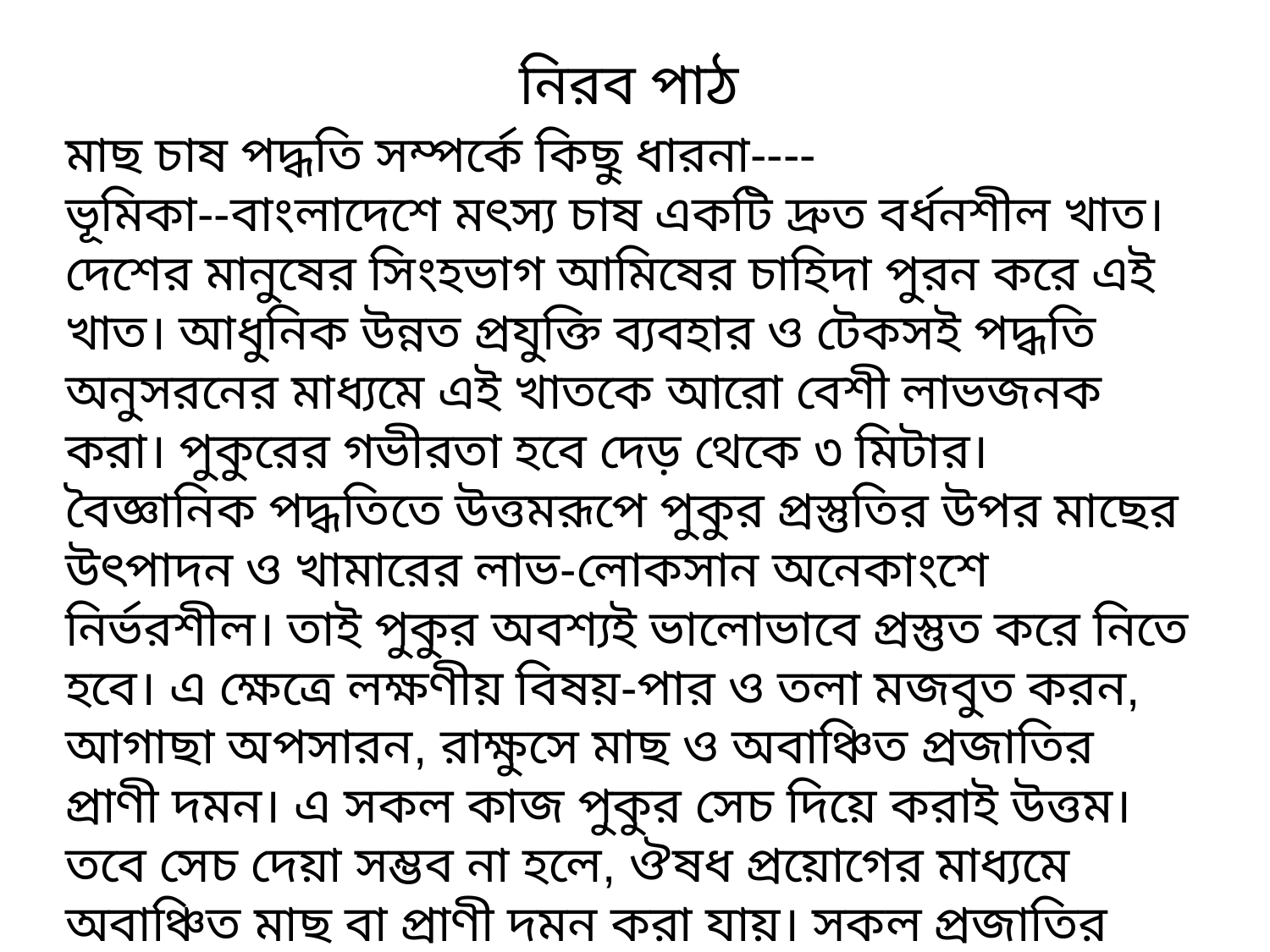

নিরব পাঠ
মাছ চাষ পদ্ধতি সম্পর্কে কিছু ধারনা----
ভূমিকা--বাংলাদেশে মৎস্য চাষ একটি দ্রুত বর্ধনশীল খাত। দেশের মানুষের সিংহভাগ আমিষের চাহিদা পুরন করে এই খাত। আধুনিক উন্নত প্রযুক্তি ব্যবহার ও টেকসই পদ্ধতি অনুসরনের মাধ্যমে এই খাতকে আরো বেশী লাভজনক করা। পুকুরের গভীরতা হবে দেড় থেকে ৩ মিটার।
বৈজ্ঞানিক পদ্ধতিতে উত্তমরূপে পুকুর প্রস্তুতির উপর মাছের উৎপাদন ও খামারের লাভ-লোকসান অনেকাংশে নির্ভরশীল। তাই পুকুর অবশ্যই ভালোভাবে প্রস্তুত করে নিতে হবে। এ ক্ষেত্রে লক্ষণীয় বিষয়-পার ও তলা মজবুত করন, আগাছা অপসারন, রাক্ষুসে মাছ ও অবাঞ্চিত প্রজাতির প্রাণী দমন। এ সকল কাজ পুকুর সেচ দিয়ে করাই উত্তম। তবে সেচ দেয়া সম্ভব না হলে, ঔষধ প্রয়োগের মাধ্যমে অবাঞ্চিত মাছ বা প্রাণী দমন করা যায়। সকল প্রজাতির মাছ চাষের ক্ষেত্রেই পুকুরের তলা সমতল হওয়া ভালো।